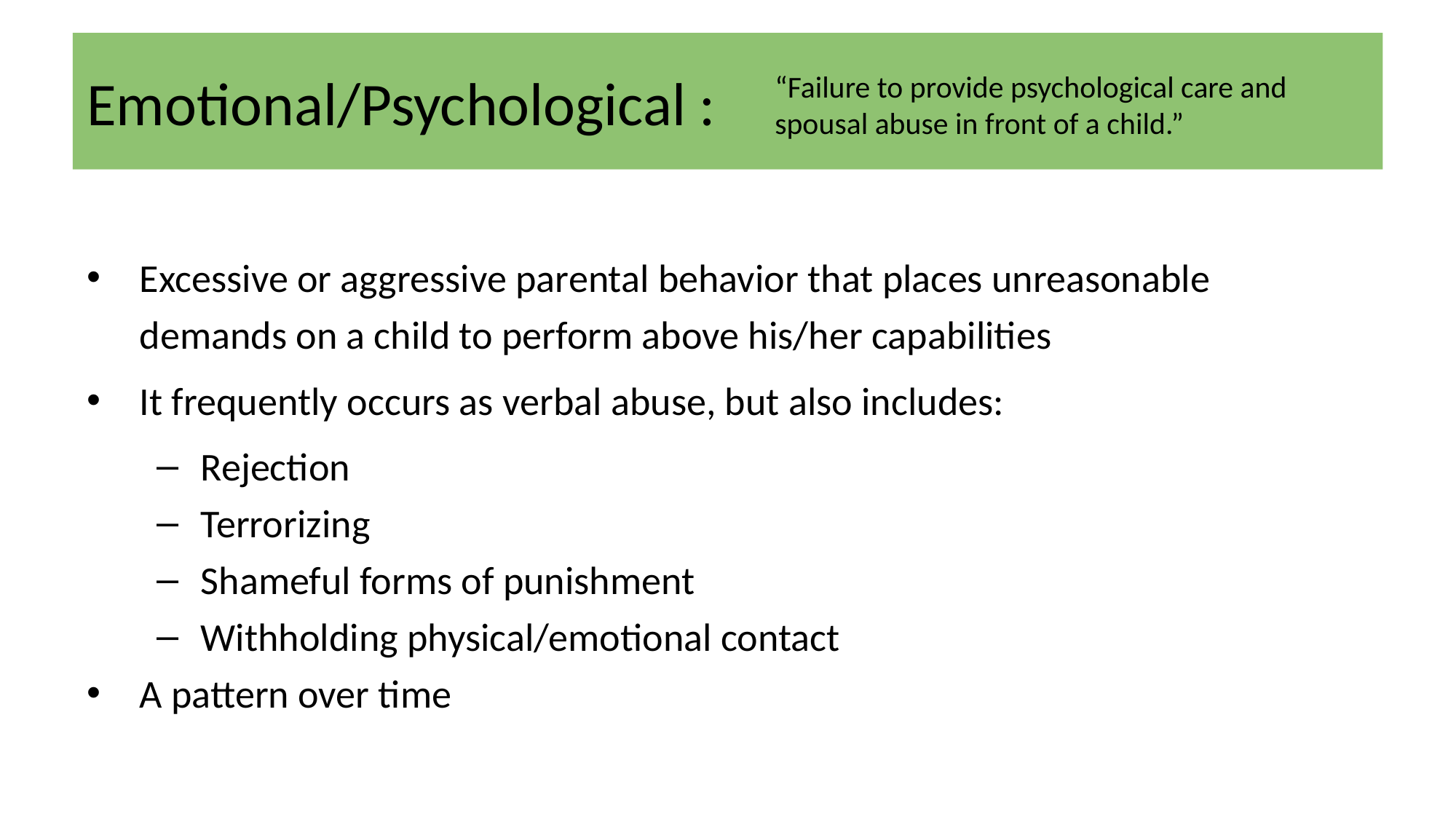

# Emotional/Psychological :
“Failure to provide psychological care and spousal abuse in front of a child.”
Excessive or aggressive parental behavior that places unreasonable demands on a child to perform above his/her capabilities
It frequently occurs as verbal abuse, but also includes:
Rejection
Terrorizing
Shameful forms of punishment
Withholding physical/emotional contact
A pattern over time